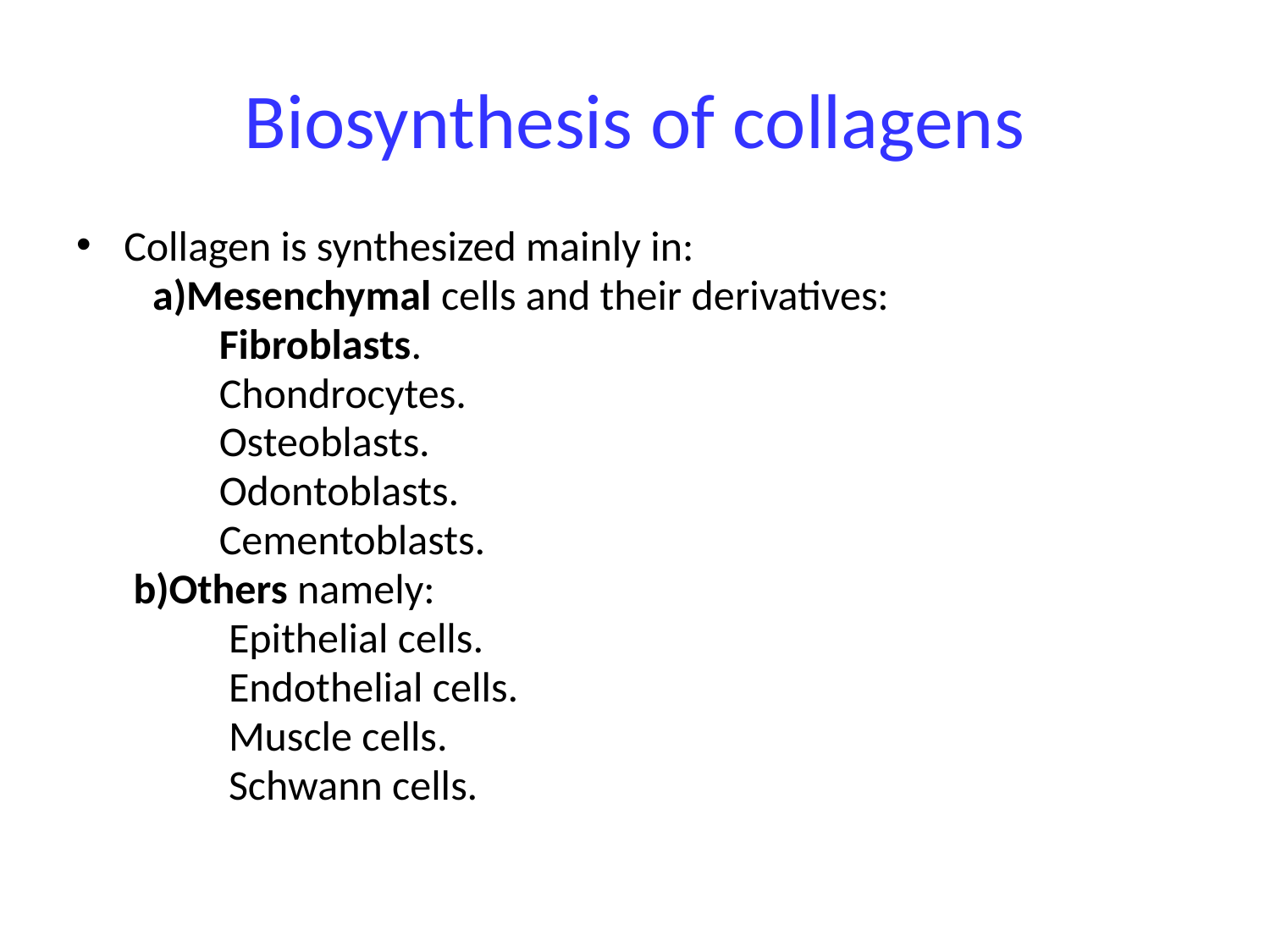

# Biosynthesis of collagens
Collagen is synthesized mainly in:
        a)Mesenchymal cells and their derivatives:
               Fibroblasts.
               Chondrocytes.
               Osteoblasts.
               Odontoblasts.
               Cementoblasts.
      b)Others namely:
                Epithelial cells.
                Endothelial cells.
                Muscle cells.
                Schwann cells.